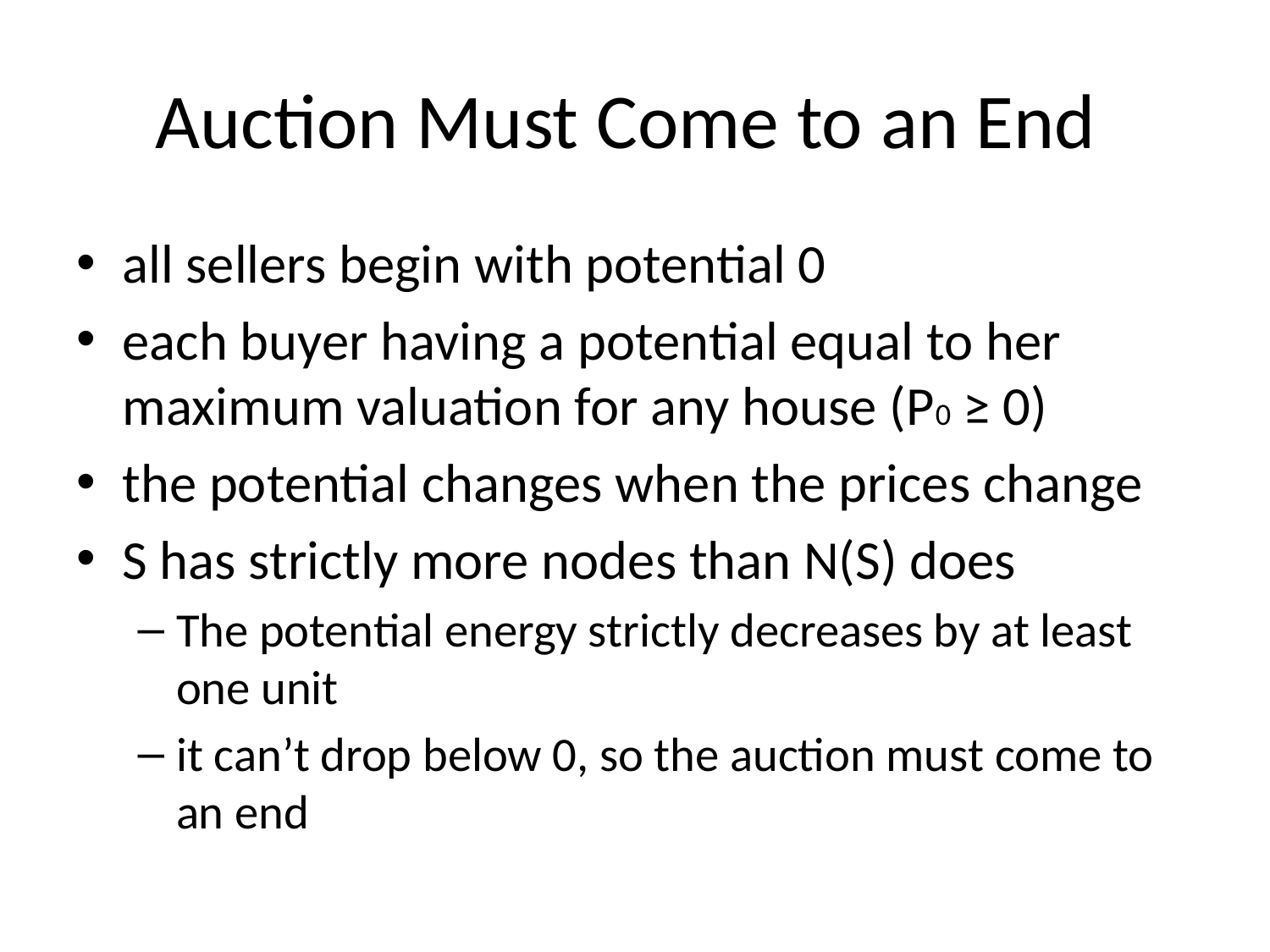

# Auction Must Come to an End
all sellers begin with potential 0
each buyer having a potential equal to her maximum valuation for any house (P0 ≥ 0)
the potential changes when the prices change
S has strictly more nodes than N(S) does
The potential energy strictly decreases by at least one unit
it can’t drop below 0, so the auction must come to an end